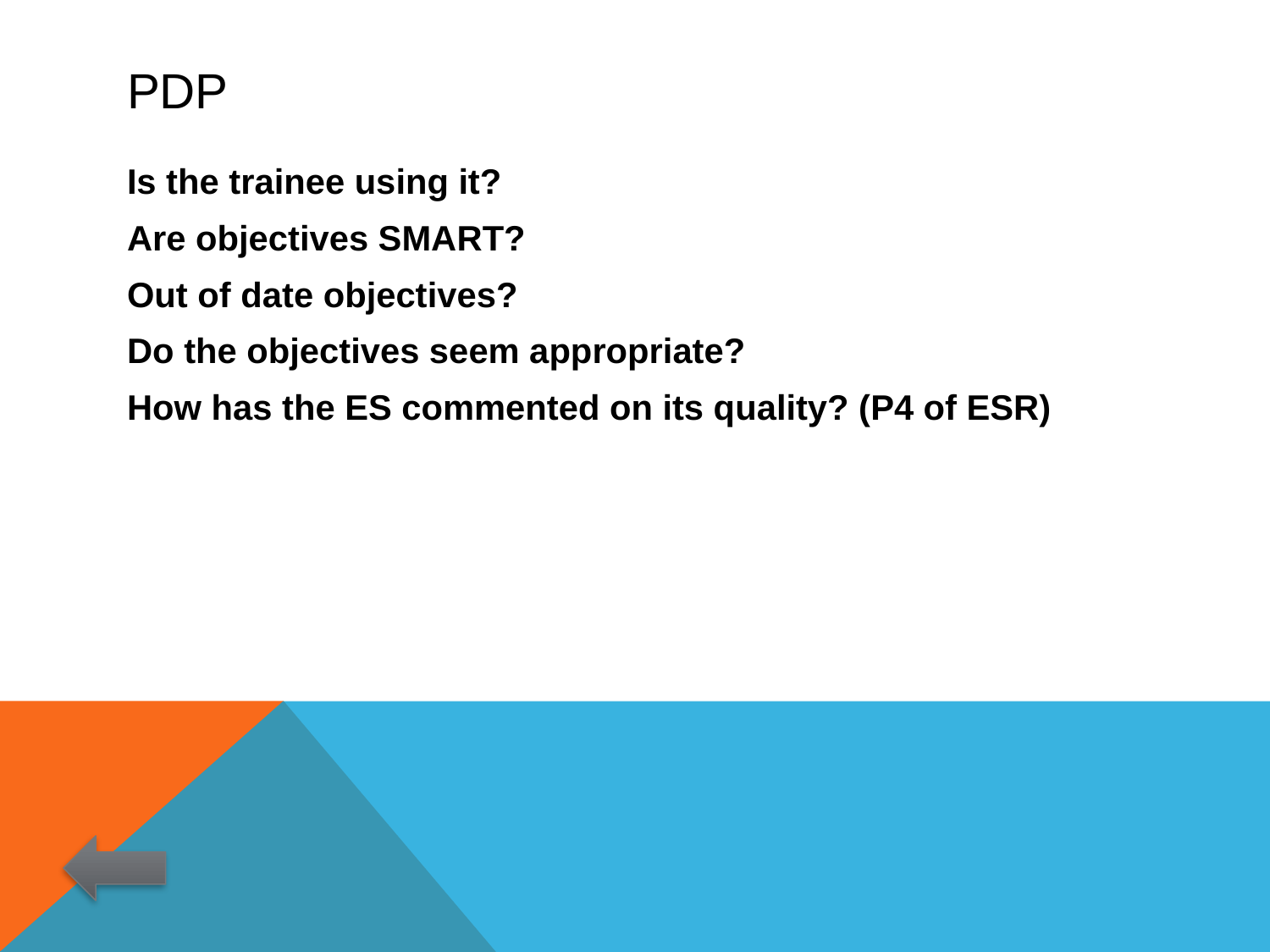

# PDP
Is the trainee using it?
Are objectives SMART?
Out of date objectives?
Do the objectives seem appropriate?
How has the ES commented on its quality? (P4 of ESR)